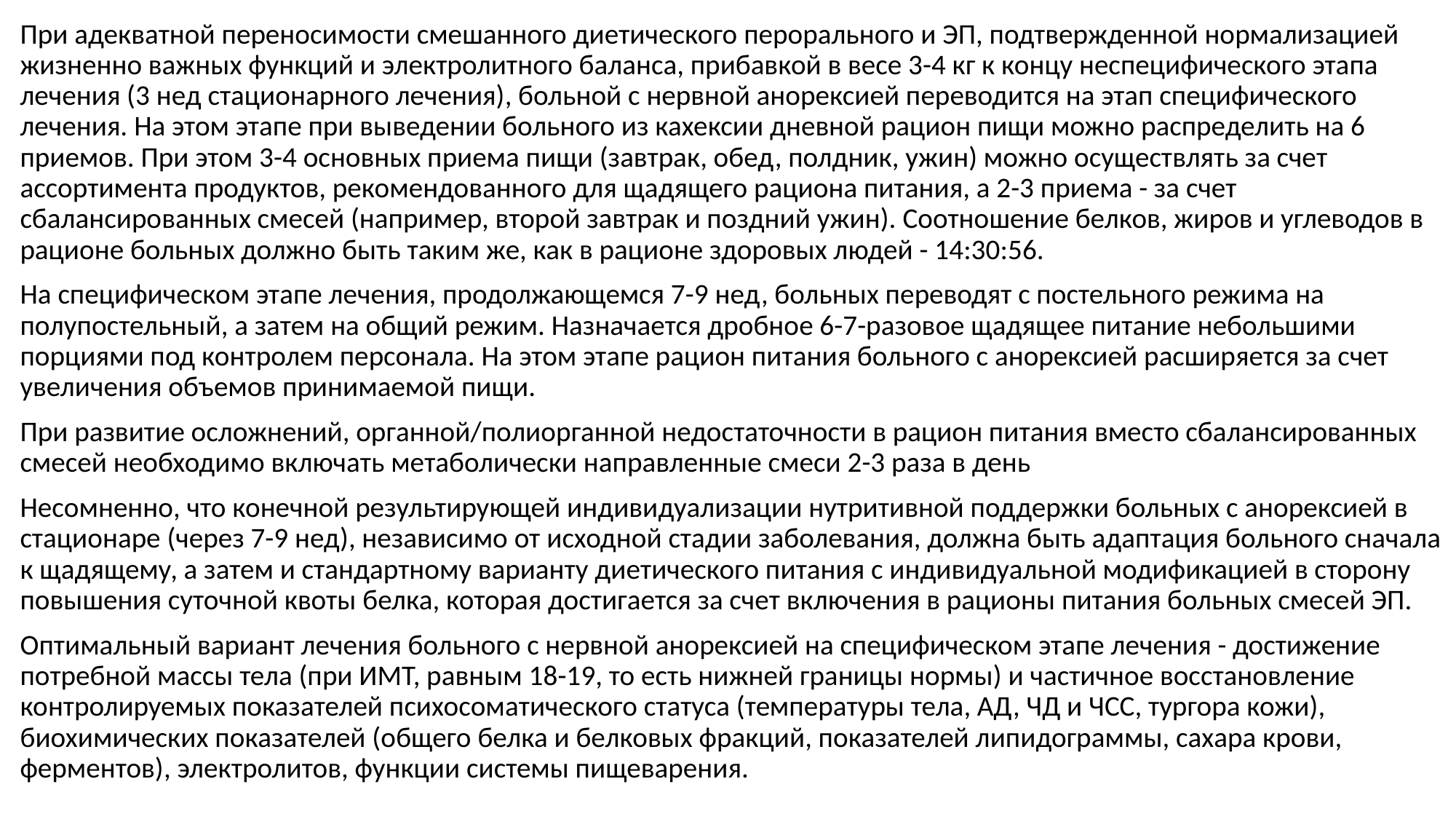

При адекватной переносимости смешанного диетического перорального и ЭП, подтвержденной нормализацией жизненно важных функций и электролитного баланса, прибавкой в весе 3-4 кг к концу неспецифического этапа лечения (3 нед стационарного лечения), больной с нервной анорексией переводится на этап специфического лечения. На этом этапе при выведении больного из кахексии дневной рацион пищи можно распределить на 6 приемов. При этом 3-4 основных приема пищи (завтрак, обед, полдник, ужин) можно осуществлять за счет ассортимента продуктов, рекомендованного для щадящего рациона питания, а 2-3 приема - за счет сбалансированных смесей (например, второй завтрак и поздний ужин). Соотношение белков, жиров и углеводов в рационе больных должно быть таким же, как в рационе здоровых людей - 14:30:56.
На специфическом этапе лечения, продолжающемся 7-9 нед, больных переводят с постельного режима на полупостельный, а затем на общий режим. Назначается дробное 6-7-разовое щадящее питание небольшими порциями под контролем персонала. На этом этапе рацион питания больного с анорексией расширяется за счет увеличения объемов принимаемой пищи.
При развитие осложнений, органной/полиорганной недостаточности в рацион питания вместо сбалансированных смесей необходимо включать метаболически направленные смеси 2-3 раза в день
Несомненно, что конечной результирующей индивидуализации нутритивной поддержки больных с анорексией в стационаре (через 7-9 нед), независимо от исходной стадии заболевания, должна быть адаптация больного сначала к щадящему, а затем и стандартному варианту диетического питания с индивидуальной модификацией в сторону повышения суточной квоты белка, которая достигается за счет включения в рационы питания больных смесей ЭП.
Оптимальный вариант лечения больного с нервной анорексией на специфическом этапе лечения - достижение потребной массы тела (при ИМТ, равным 18-19, то есть нижней границы нормы) и частичное восстановление контролируемых показателей психосоматического статуса (температуры тела, АД, ЧД и ЧСС, тургора кожи), биохимических показателей (общего белка и белковых фракций, показателей липидограммы, сахара крови, ферментов), электролитов, функции системы пищеварения.